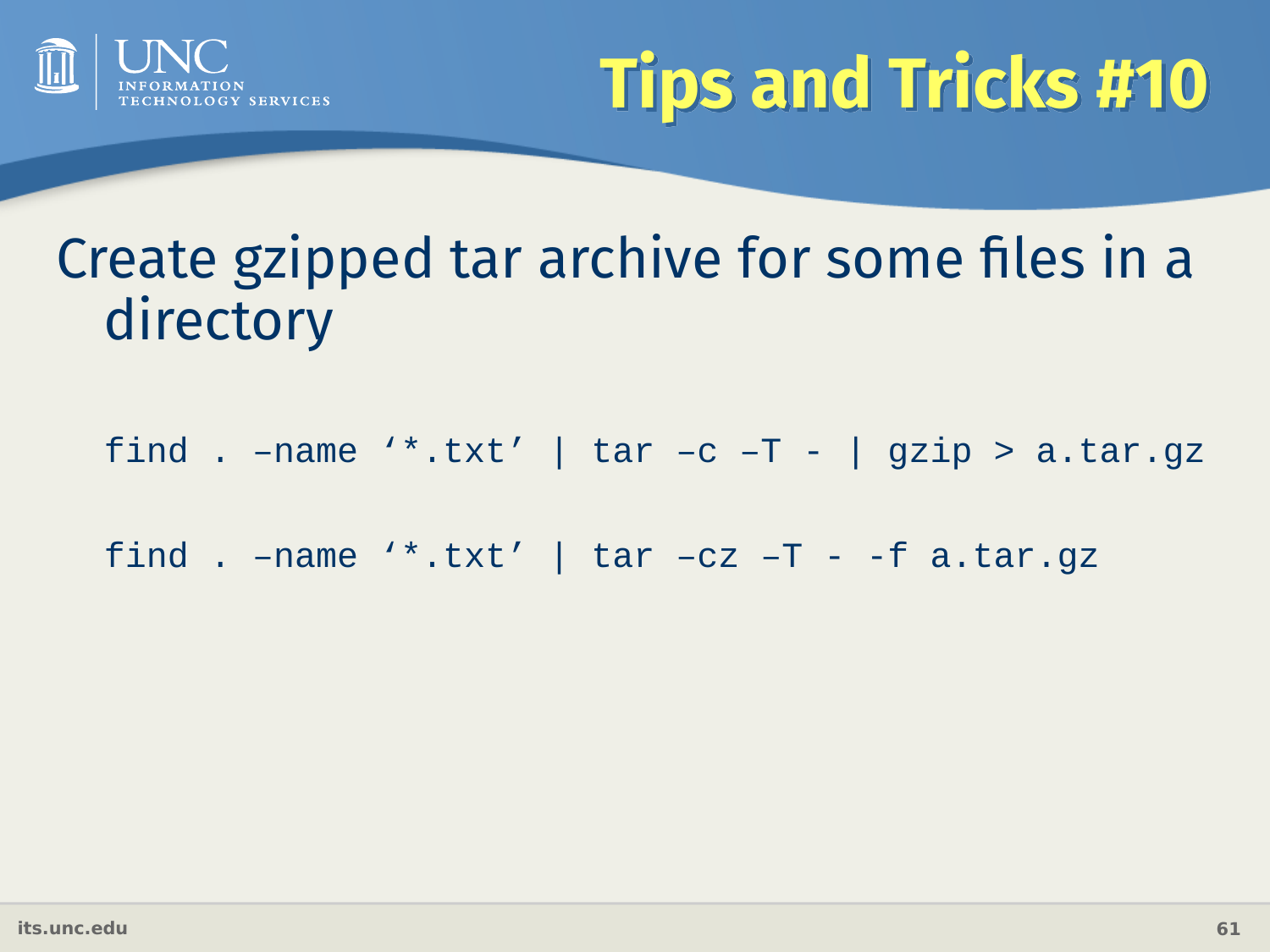

# Tips and Tricks #10
Create gzipped tar archive for some files in a directory

	find . –name ‘*.txt’ | tar –c –T - | gzip > a.tar.gz

	find . –name ‘*.txt’ | tar –cz –T - -f a.tar.gz